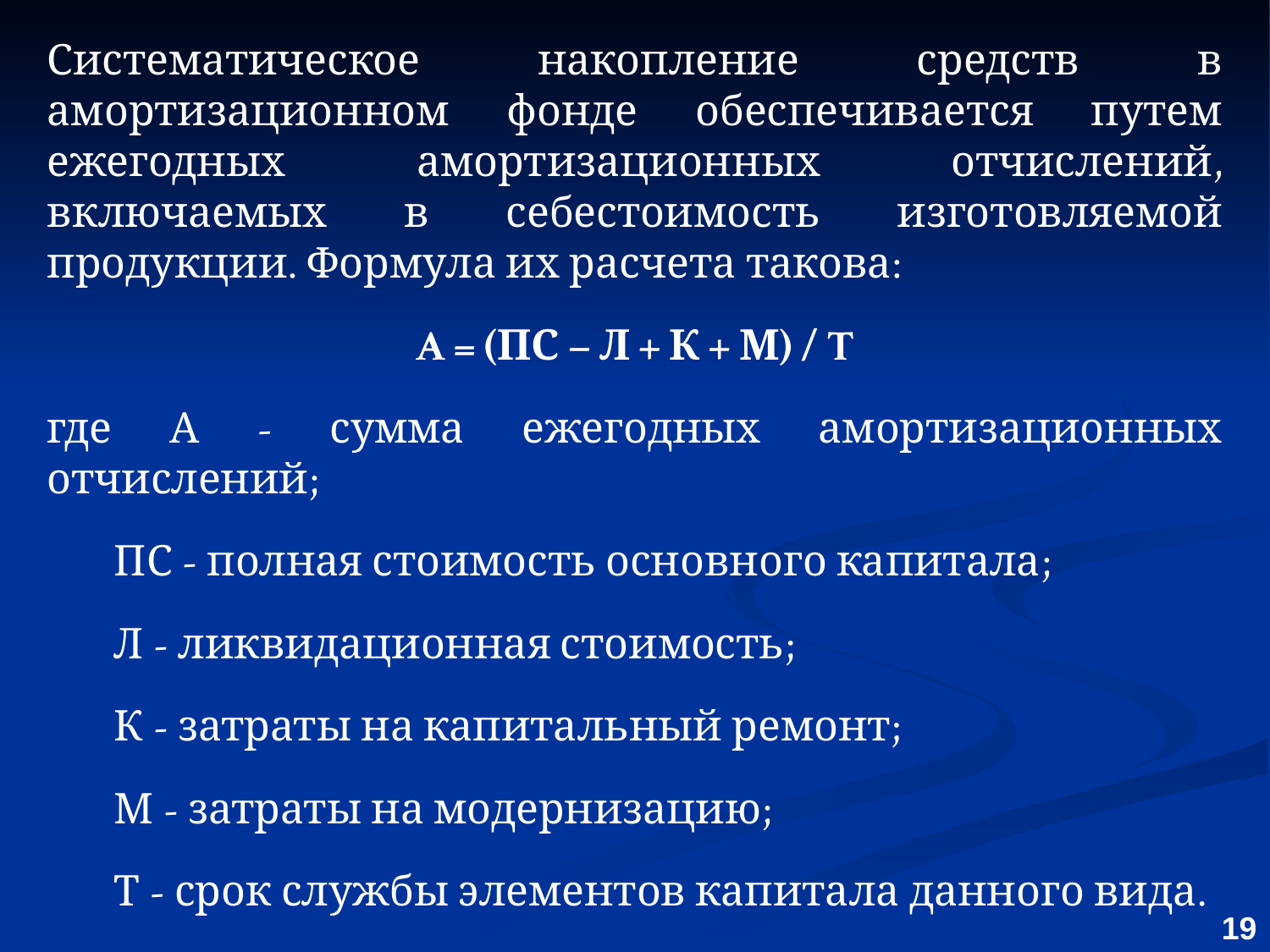

Систематическое накопление средств в амортизационном фонде обеспечивается путем ежегодных амортизационных отчислений, включаемых в себестоимость изготовляемой продукции. Формула их расчета такова:
A = (ПС − Л + К + М) / T
где А - сумма ежегодных амортизационных отчислений;
       ПС - полная стоимость основного капитала;
       Л - ликвидационная стоимость;
       К - затраты на капитальный ремонт;
       М - затраты на модернизацию;
       Т - срок службы элементов капитала данного вида.

19